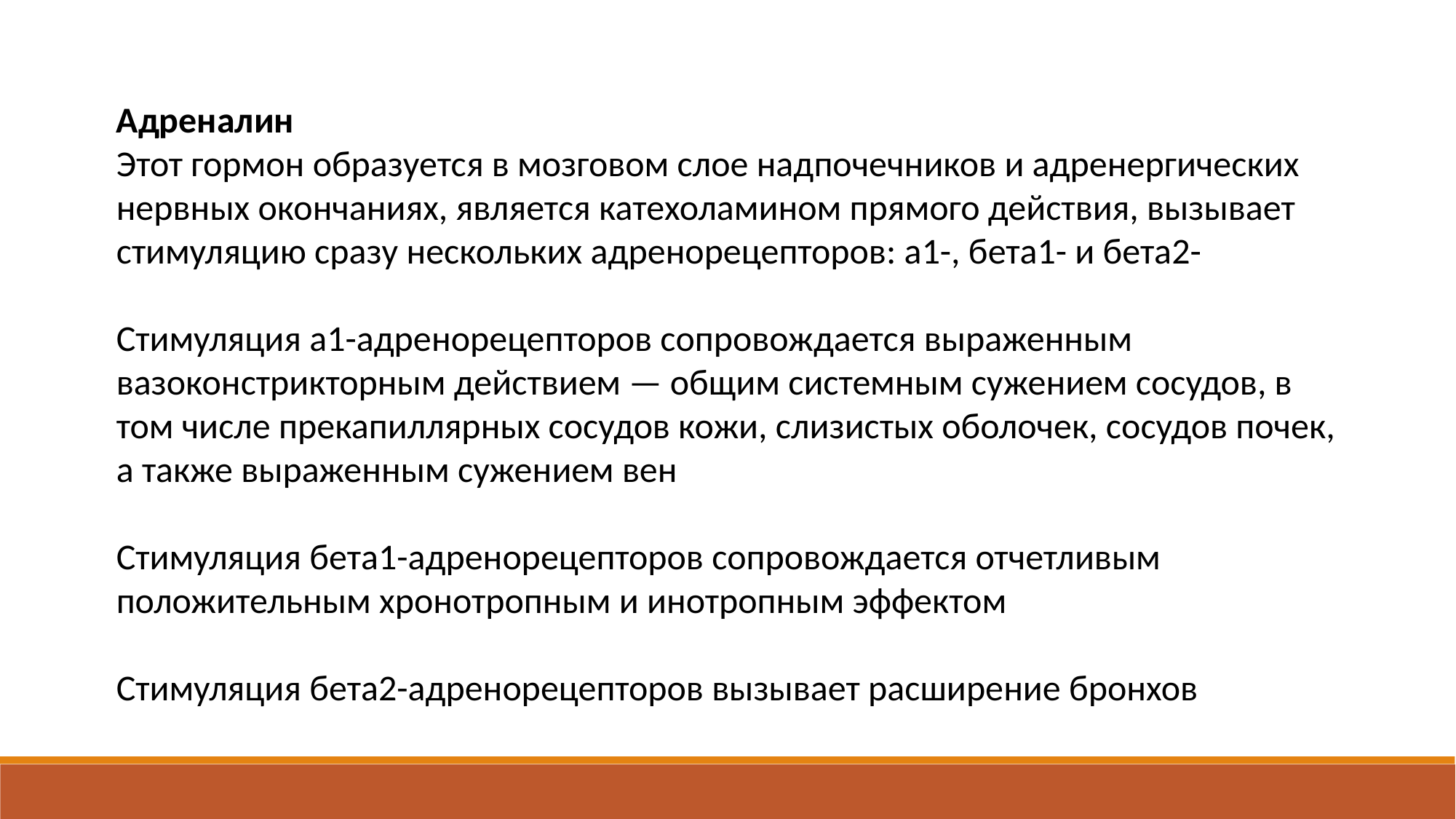

Адреналин
Этот гормон образуется в мозговом слое надпочечников и адренергических нервных окончаниях, является катехоламином прямого действия, вызывает стимуляцию сразу нескольких адренорецепторов: а1-, бета1- и бета2-

Стимуляция а1-адренорецепторов сопровождается выраженным вазоконстрикторным действием — общим системным сужением сосудов, в том числе прекапиллярных сосудов кожи, слизистых оболочек, сосудов почек, а также выраженным сужением вен

Стимуляция бета1-адренорецепторов сопровождается отчетливым положительным хронотропным и инотропным эффектом

Стимуляция бета2-адренорецепторов вызывает расширение бронхов